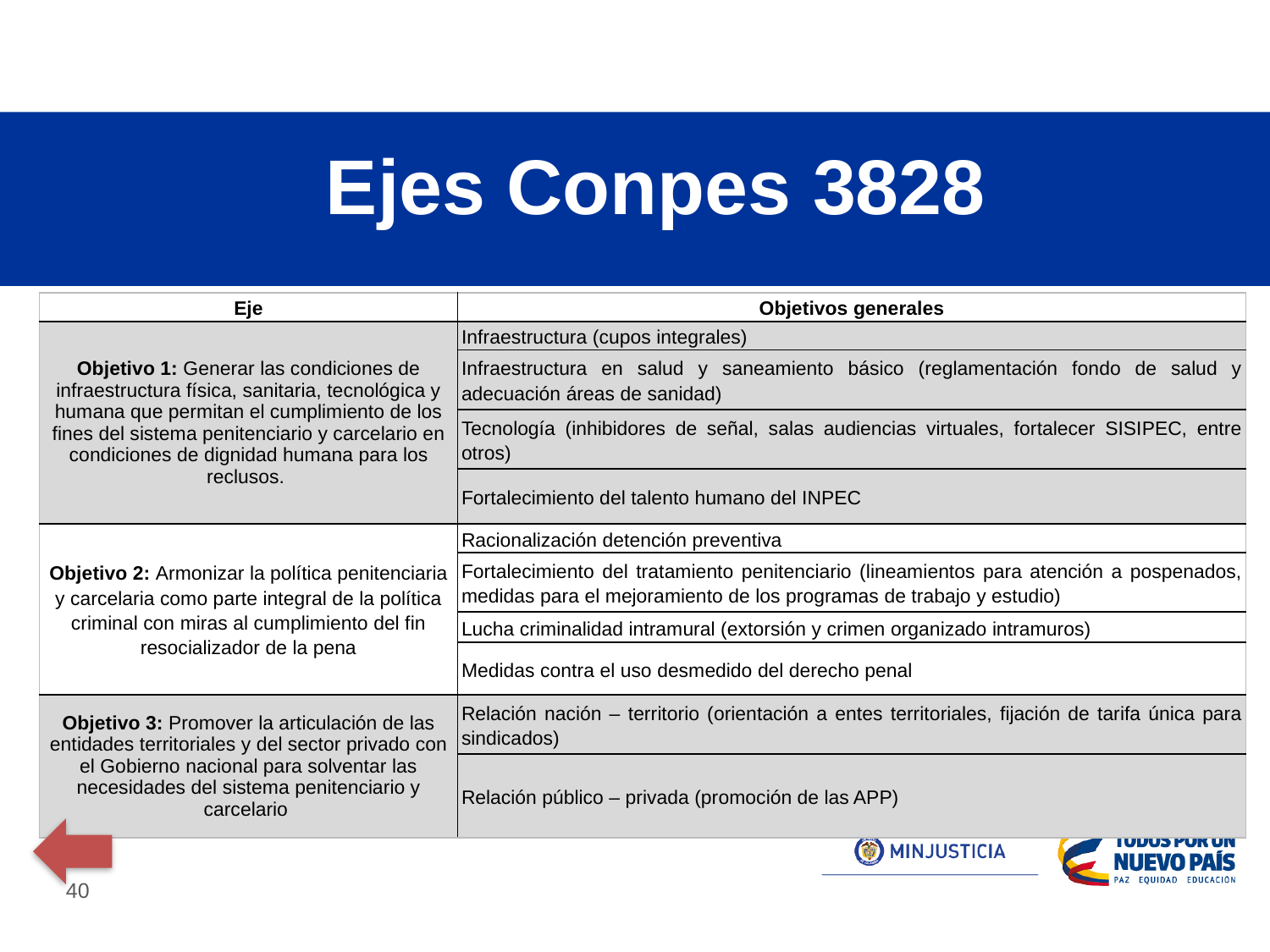

Ejes Conpes 3828
| Eje | Objetivos generales |
| --- | --- |
| Objetivo 1: Generar las condiciones de infraestructura física, sanitaria, tecnológica y humana que permitan el cumplimiento de los fines del sistema penitenciario y carcelario en condiciones de dignidad humana para los reclusos. | Infraestructura (cupos integrales) |
|  | Infraestructura en salud y saneamiento básico (reglamentación fondo de salud y adecuación áreas de sanidad) |
|  | Tecnología (inhibidores de señal, salas audiencias virtuales, fortalecer SISIPEC, entre otros) |
|  | Fortalecimiento del talento humano del INPEC |
| Objetivo 2: Armonizar la política penitenciaria y carcelaria como parte integral de la política criminal con miras al cumplimiento del fin resocializador de la pena | Racionalización detención preventiva |
|  | Fortalecimiento del tratamiento penitenciario (lineamientos para atención a pospenados, medidas para el mejoramiento de los programas de trabajo y estudio) |
|  | Lucha criminalidad intramural (extorsión y crimen organizado intramuros) |
|  | Medidas contra el uso desmedido del derecho penal |
| Objetivo 3: Promover la articulación de las entidades territoriales y del sector privado con el Gobierno nacional para solventar las necesidades del sistema penitenciario y carcelario | Relación nación – territorio (orientación a entes territoriales, fijación de tarifa única para sindicados) |
|  | Relación público – privada (promoción de las APP) |